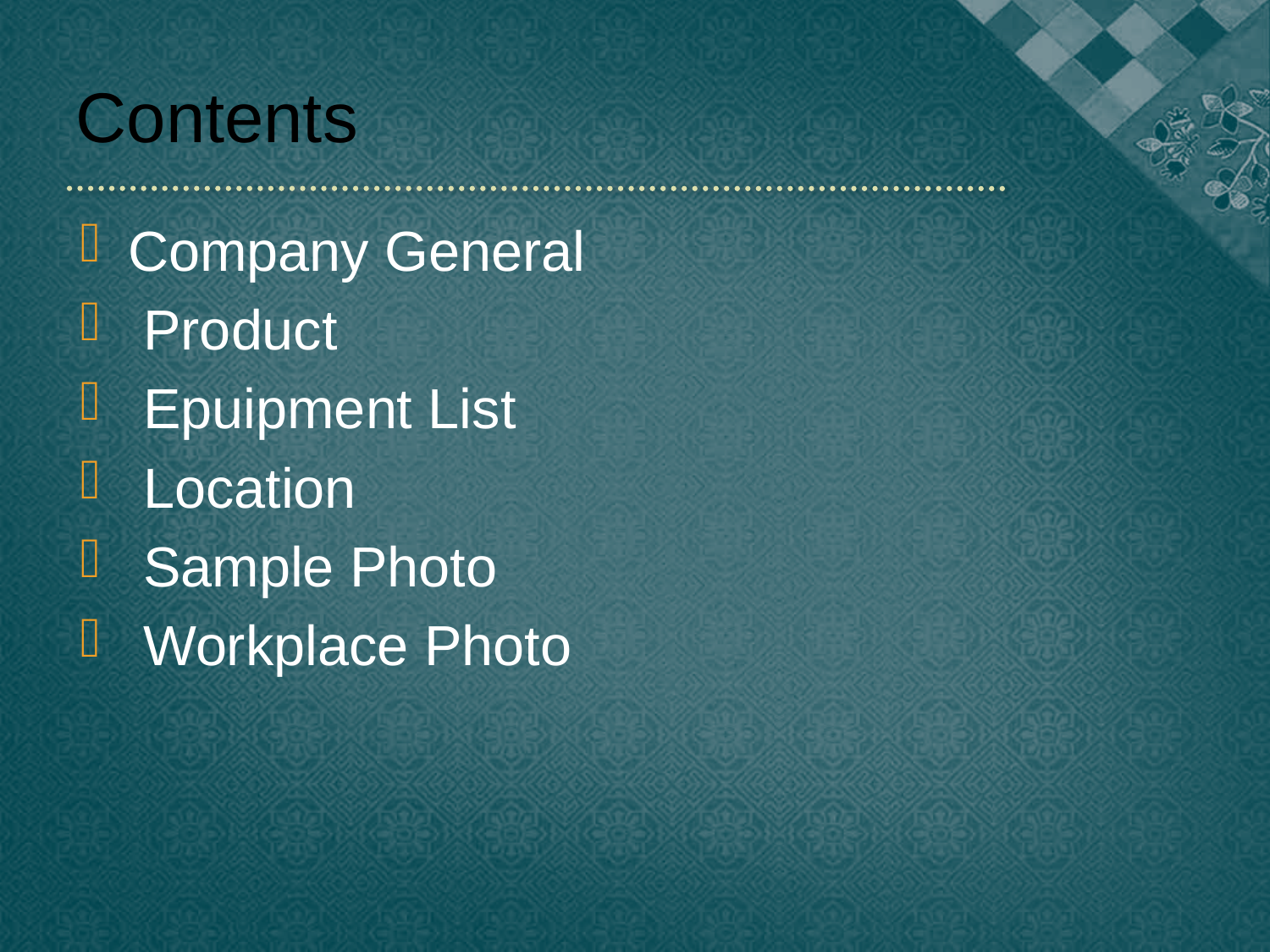

# Contents
Company General
 Product
 Epuipment List
 Location
 Sample Photo
 Workplace Photo